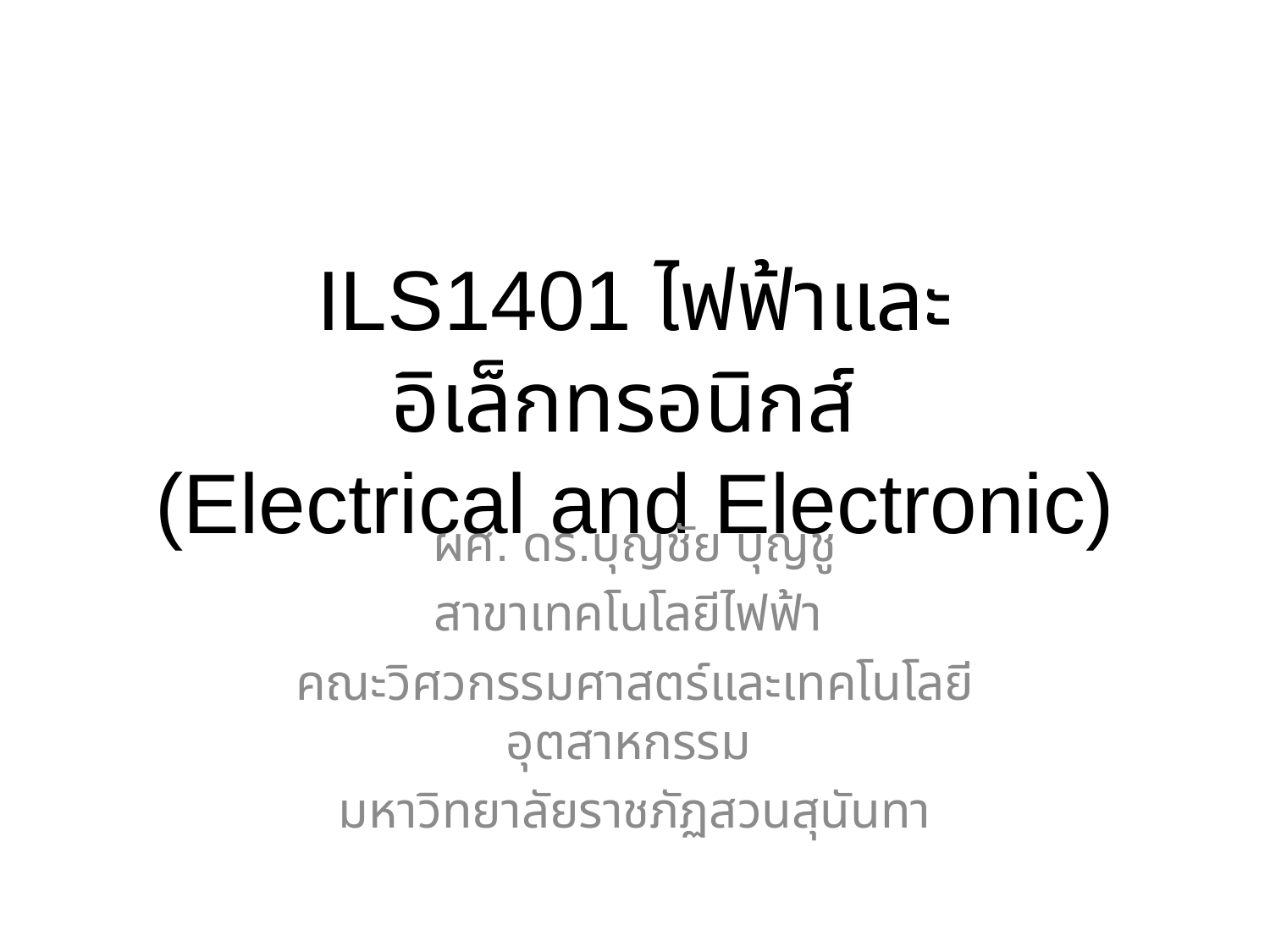

# ILS1401 ไฟฟ้าและอิเล็กทรอนิกส์ (Electrical and Electronic)
ผศ. ดร.บุญชัย บุญชู
สาขาเทคโนโลยีไฟฟ้า
คณะวิศวกรรมศาสตร์และเทคโนโลยีอุตสาหกรรม
มหาวิทยาลัยราชภัฏสวนสุนันทา